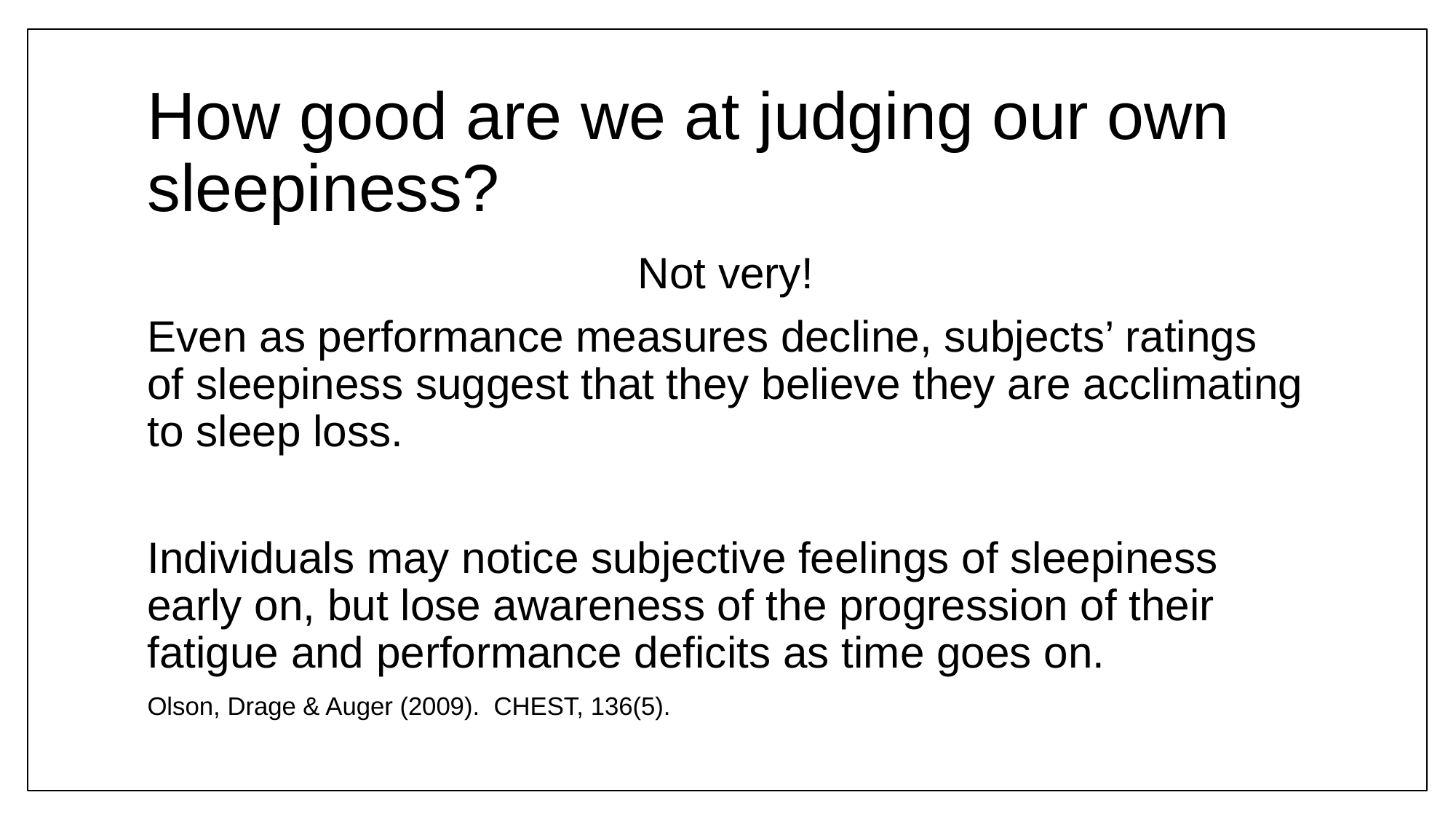

# How good are we at judging our own sleepiness?
Not very!
Even as performance measures decline, subjects’ ratings of sleepiness suggest that they believe they are acclimating to sleep loss.

Individuals may notice subjective feelings of sleepiness early on, but lose awareness of the progression of their fatigue and performance deficits as time goes on.
Olson, Drage & Auger (2009).  CHEST, 136(5).